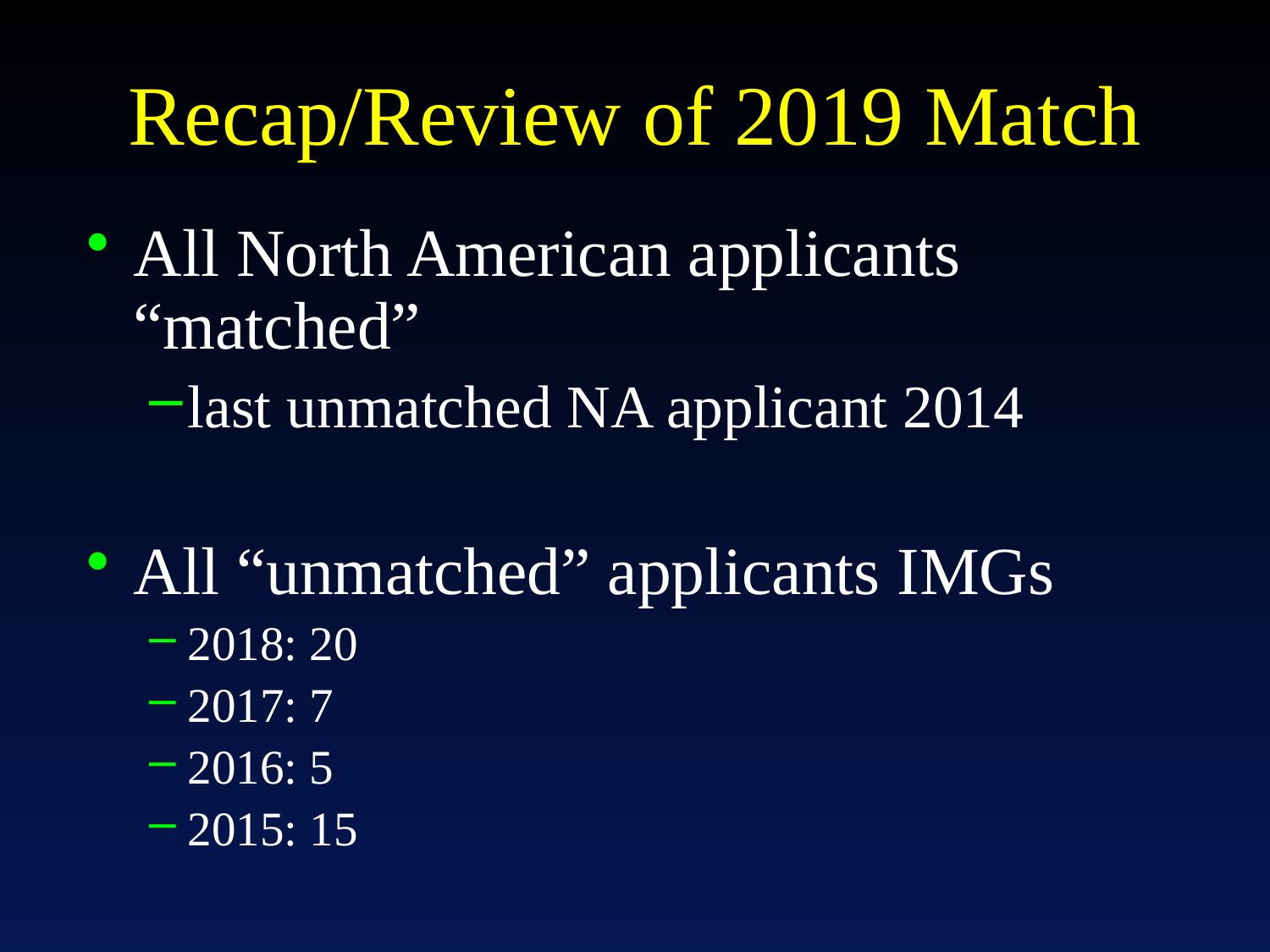

# Recap/Review of 2019 Match
All North American applicants “matched”
last unmatched NA applicant 2014

All “unmatched” applicants IMGs
2018: 20
2017: 7
2016: 5
2015: 15